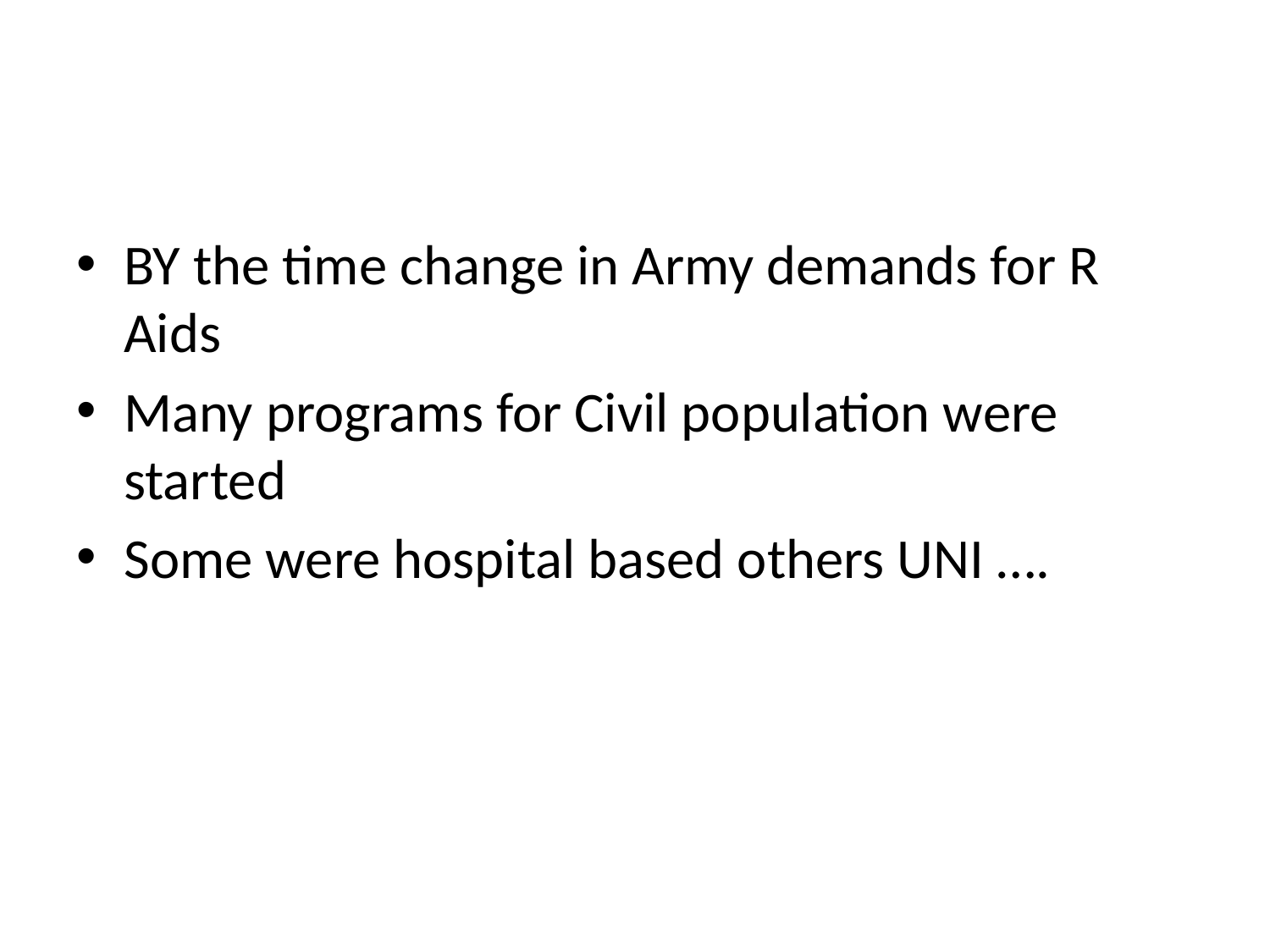

#
BY the time change in Army demands for R Aids
Many programs for Civil population were started
Some were hospital based others UNI ….